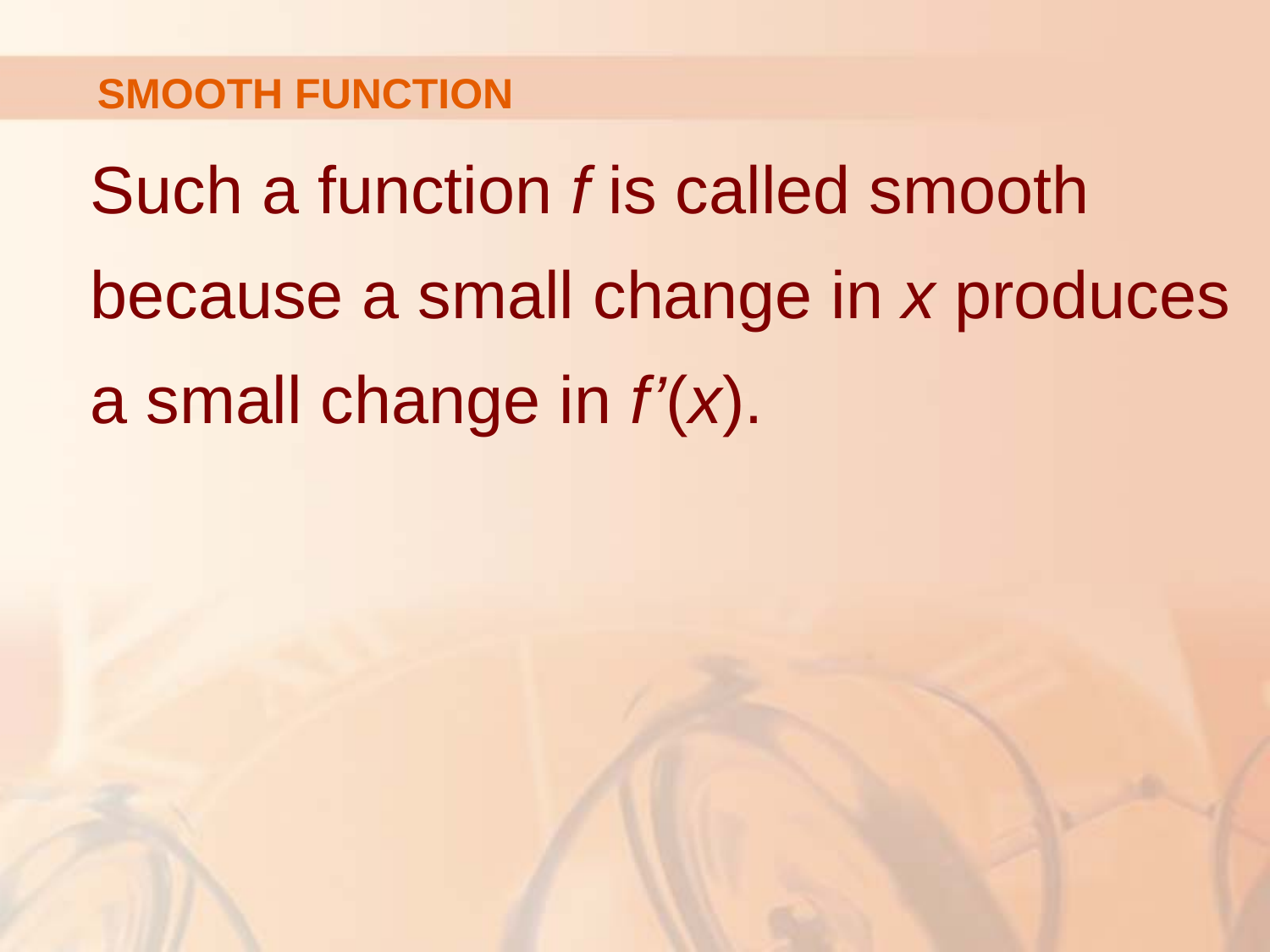

# SMOOTH FUNCTION
Such a function f is called smooth because a small change in x produces a small change in f’(x).